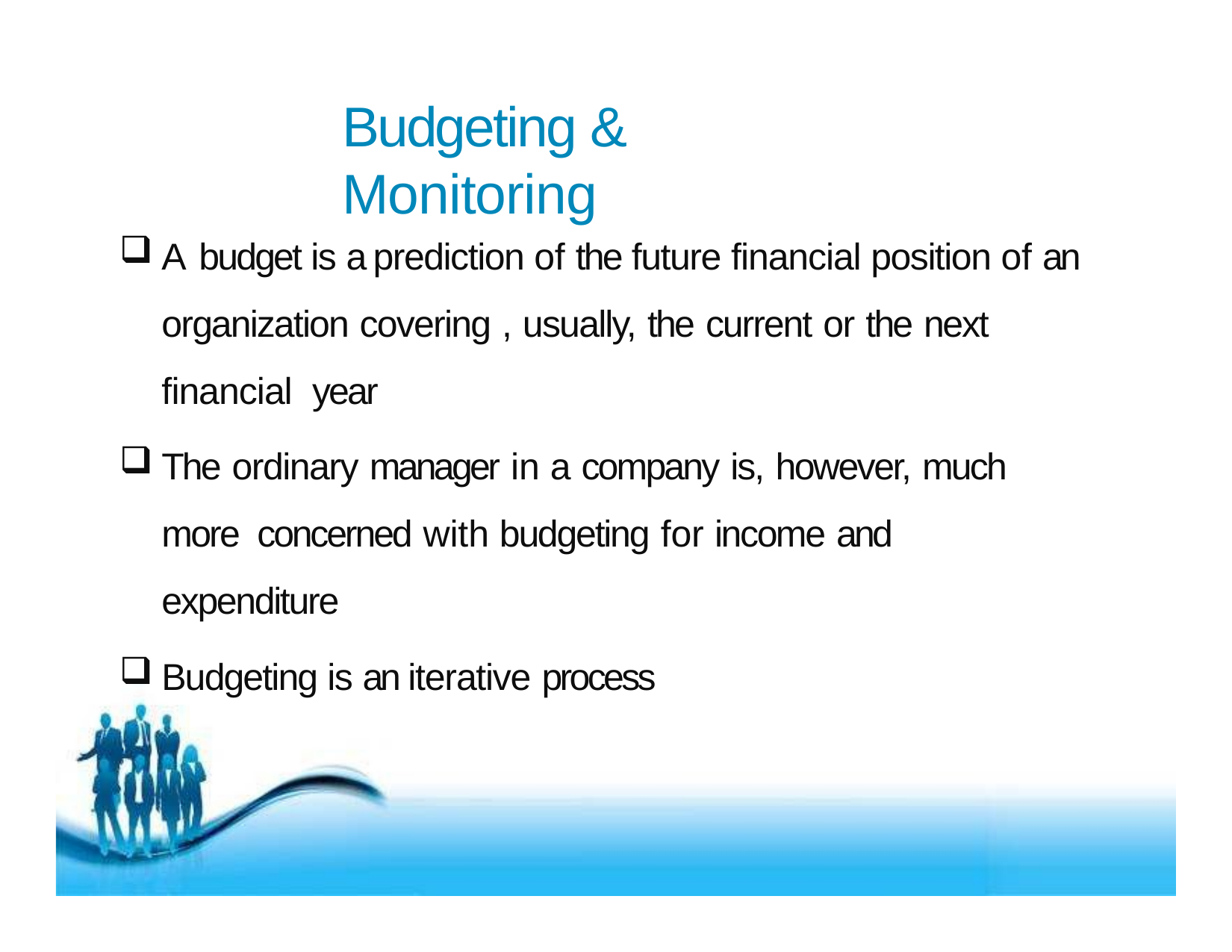

# Budgeting & Monitoring
A budget is a prediction of the future financial position of an  organization covering , usually, the current or the next financial  year
The ordinary manager in a company is, however, much more  concerned with budgeting for income and expenditure
Budgeting is an iterative process
Free Powerpoint Templates